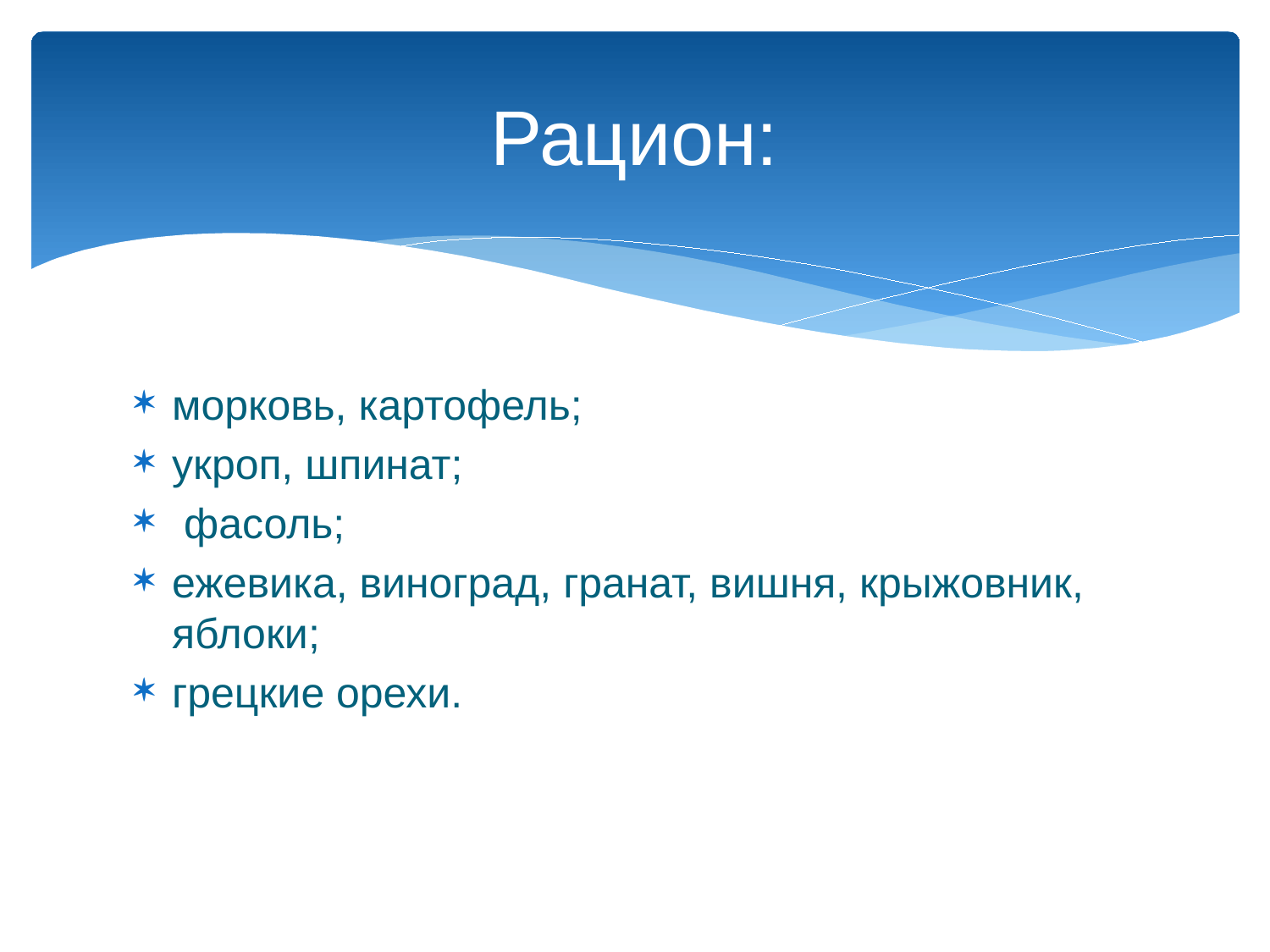

# Рацион:
морковь, картофель;
укроп, шпинат;
 фасоль;
ежевика, виноград, гранат, вишня, крыжовник, яблоки;
грецкие орехи.